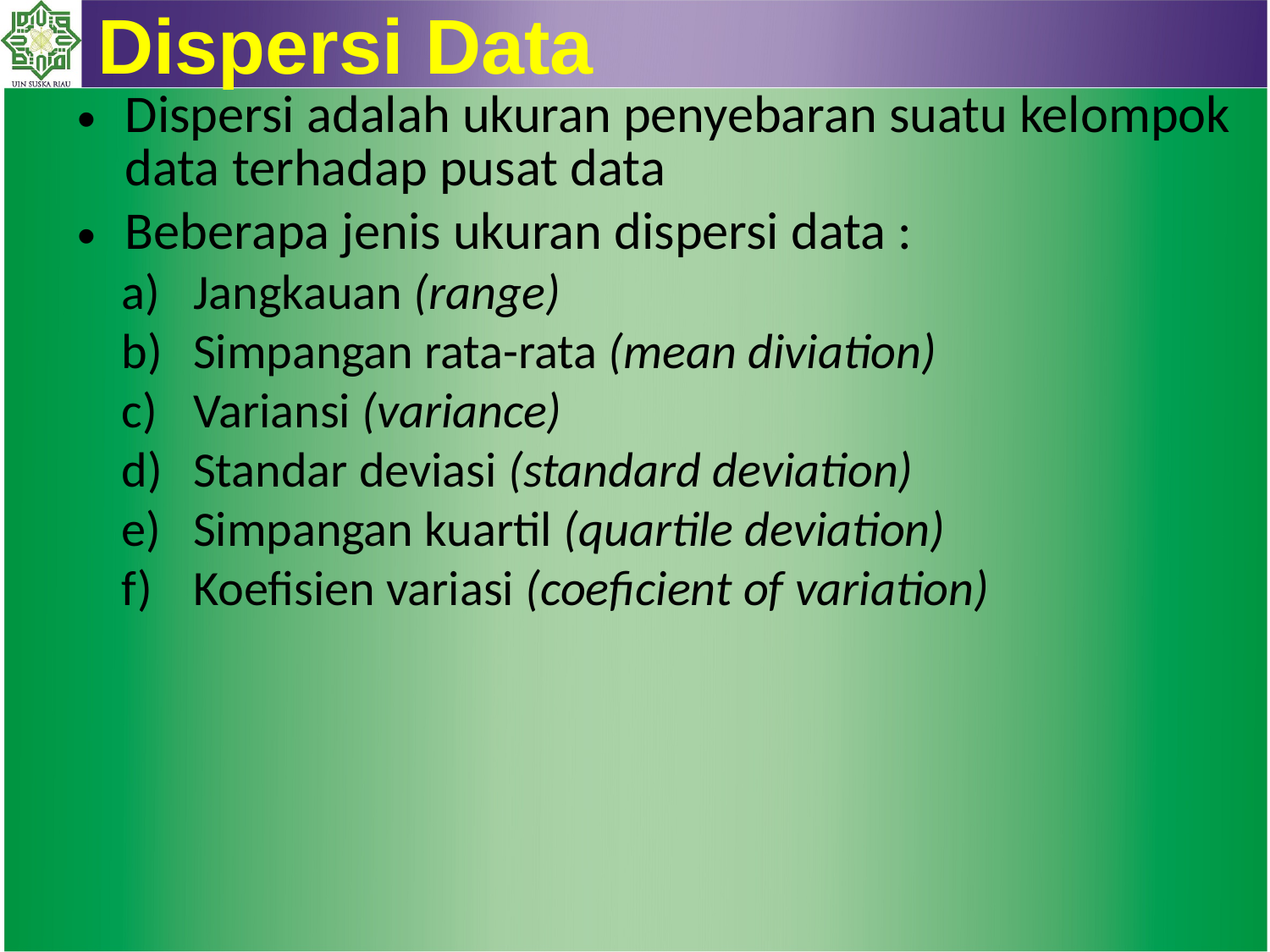

Dispersi Data
Dispersi adalah ukuran penyebaran suatu kelompok data terhadap pusat data
Beberapa jenis ukuran dispersi data :
Jangkauan (range)
Simpangan rata-rata (mean diviation)
Variansi (variance)
Standar deviasi (standard deviation)
Simpangan kuartil (quartile deviation)
Koefisien variasi (coeficient of variation)